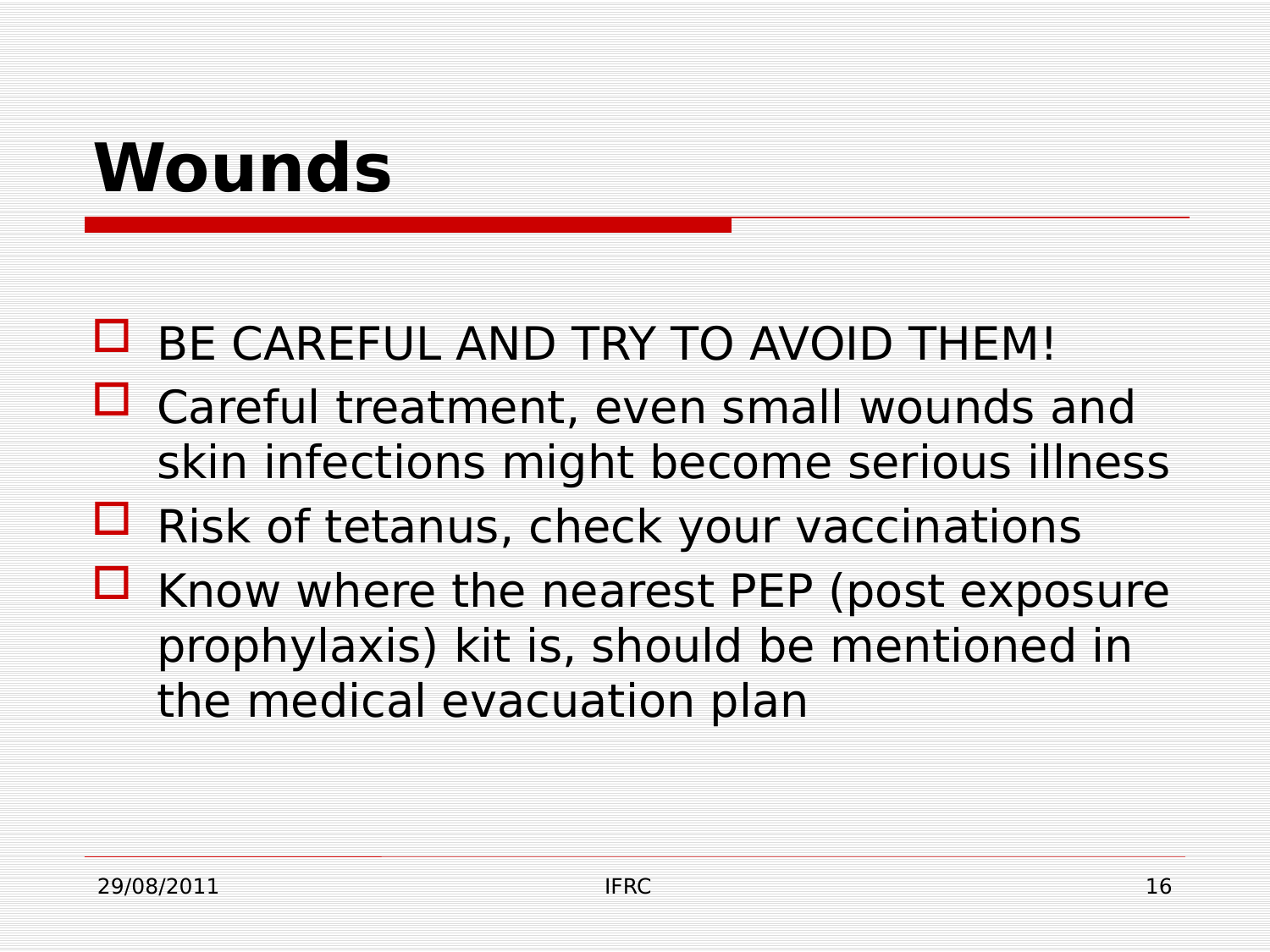

# Wounds

BE CAREFUL AND TRY TO AVOID THEM!
Careful treatment, even small wounds and skin infections might become serious illness
Risk of tetanus, check your vaccinations
Know where the nearest PEP (post exposure prophylaxis) kit is, should be mentioned in the medical evacuation plan

29/08/2011
IFRC
16